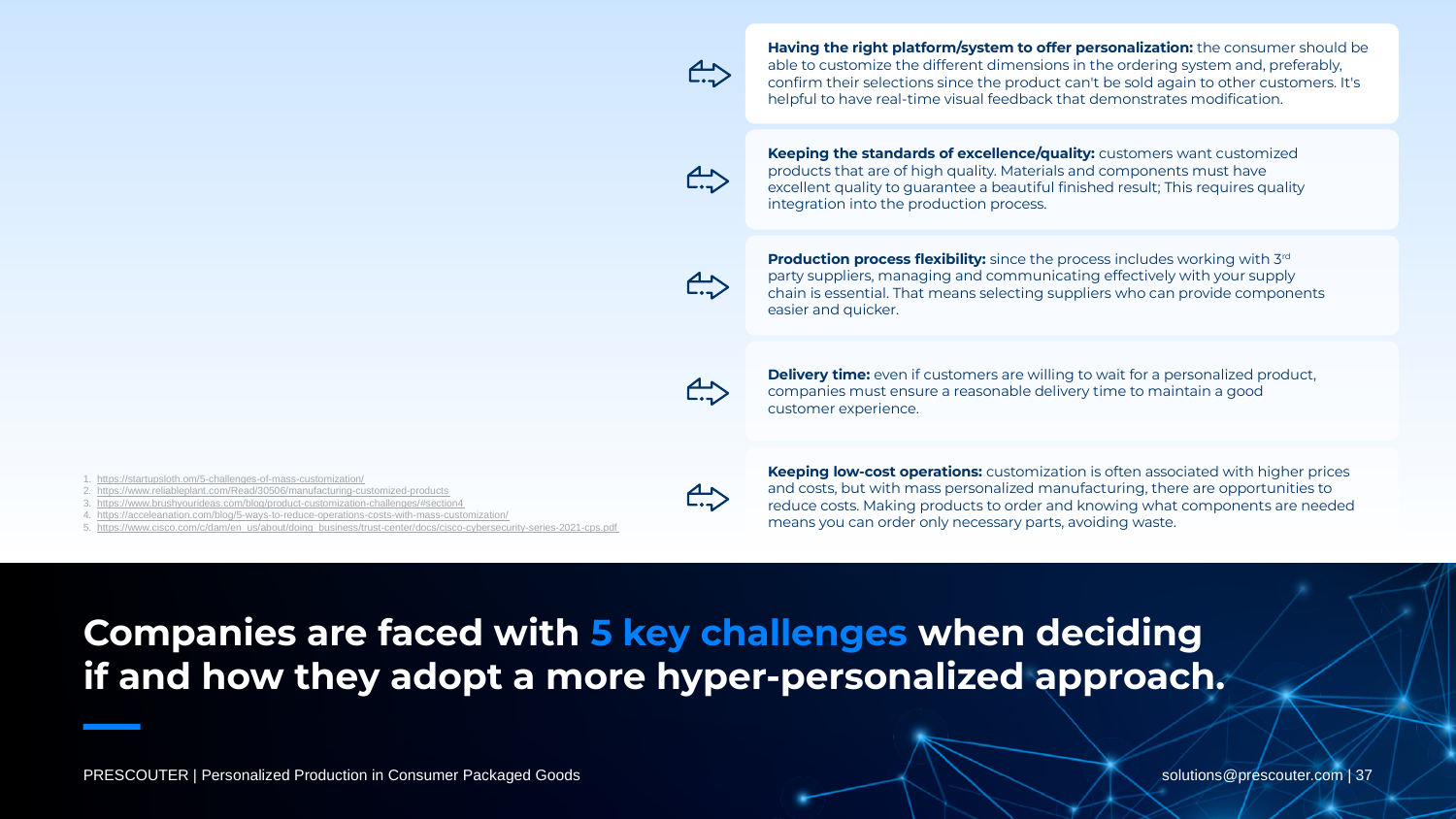

Having the right platform/system to offer personalization: the consumer should be able to customize the different dimensions in the ordering system and, preferably, confirm their selections since the product can't be sold again to other customers. It's helpful to have real-time visual feedback that demonstrates modification.

Keeping the standards of excellence/quality: customers want customized products that are of high quality. Materials and components must have excellent quality to guarantee a beautiful finished result; This requires quality integration into the production process.

Production process flexibility: since the process includes working with 3rd party suppliers, managing and communicating effectively with your supply chain is essential. That means selecting suppliers who can provide components easier and quicker.

Delivery time: even if customers are willing to wait for a personalized product, companies must ensure a reasonable delivery time to maintain a good customer experience.

Keeping low-cost operations: customization is often associated with higher prices and costs, but with mass personalized manufacturing, there are opportunities to reduce costs. Making products to order and knowing what components are needed means you can order only necessary parts, avoiding waste.
https://startupsloth.om/5-challenges-of-mass-customization/
https://www.reliableplant.com/Read/30506/manufacturing-customized-products
https://www.brushyourideas.com/blog/product-customization-challenges/#section4
https://acceleanation.com/blog/5-ways-to-reduce-operations-costs-with-mass-customization/
https://www.cisco.com/c/dam/en_us/about/doing_business/trust-center/docs/cisco-cybersecurity-series-2021-cps.pdf

Companies are faced with 5 key challenges when deciding if and how they adopt a more hyper-personalized approach.

solutions@prescouter.com | 37